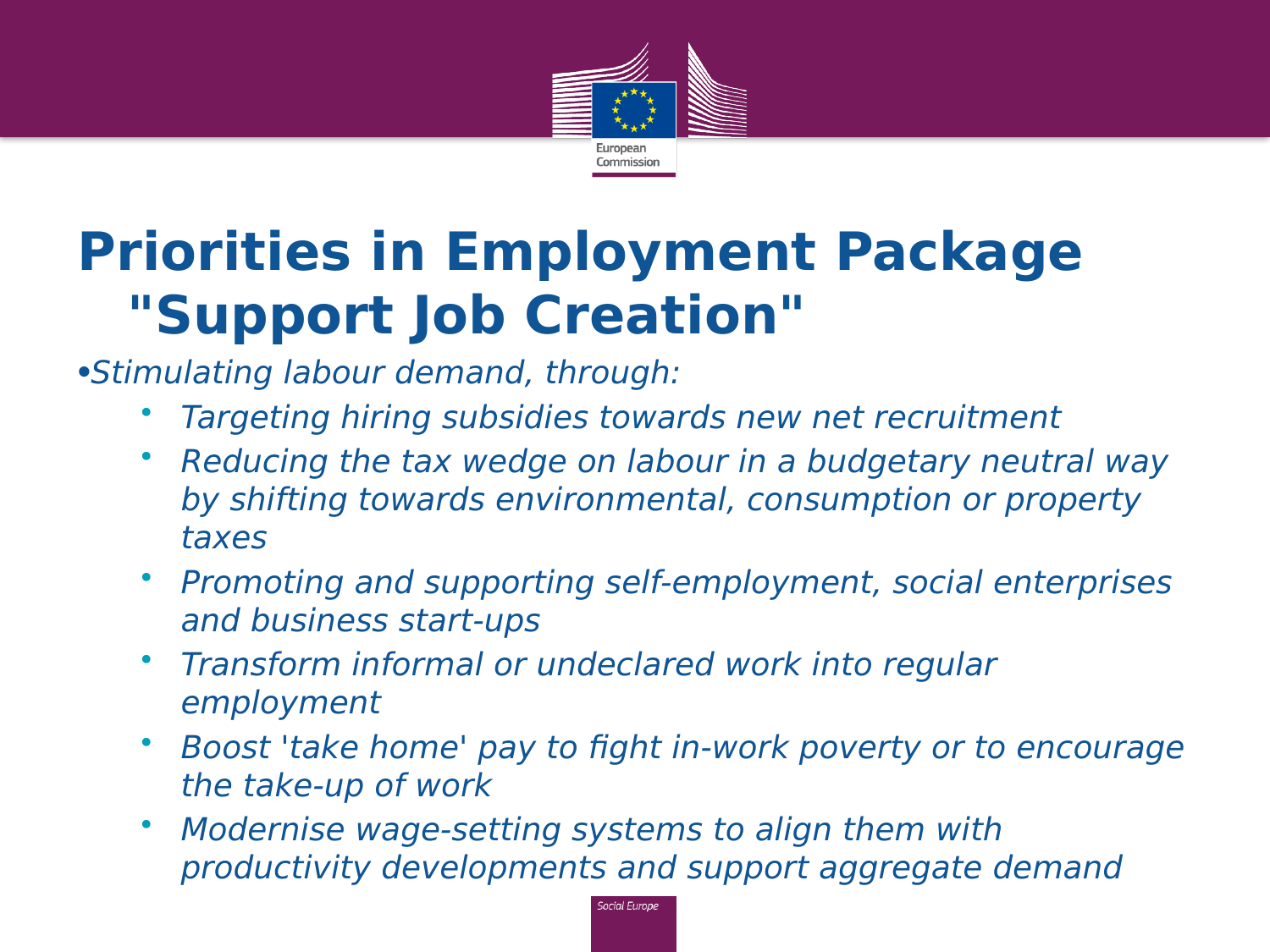

# Priorities in Employment Package "Support Job Creation"
Stimulating labour demand, through:
Targeting hiring subsidies towards new net recruitment
Reducing the tax wedge on labour in a budgetary neutral way by shifting towards environmental, consumption or property taxes
Promoting and supporting self-employment, social enterprises and business start-ups
Transform informal or undeclared work into regular employment
Boost 'take home' pay to fight in-work poverty or to encourage the take-up of work
Modernise wage-setting systems to align them with productivity developments and support aggregate demand